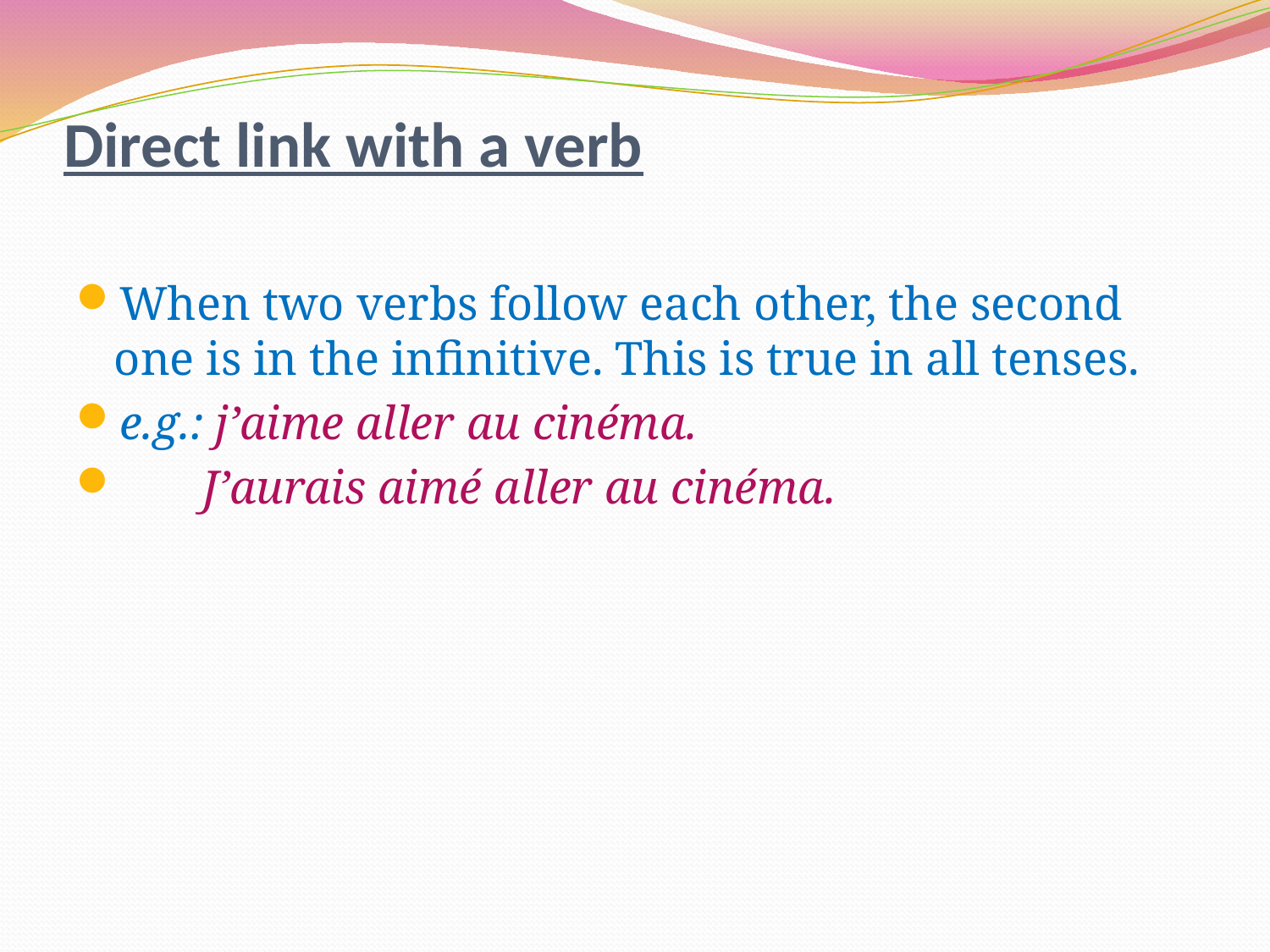

# Direct link with a verb
When two verbs follow each other, the second one is in the infinitive. This is true in all tenses.
e.g.: j’aime aller au cinéma.
       J’aurais aimé aller au cinéma.